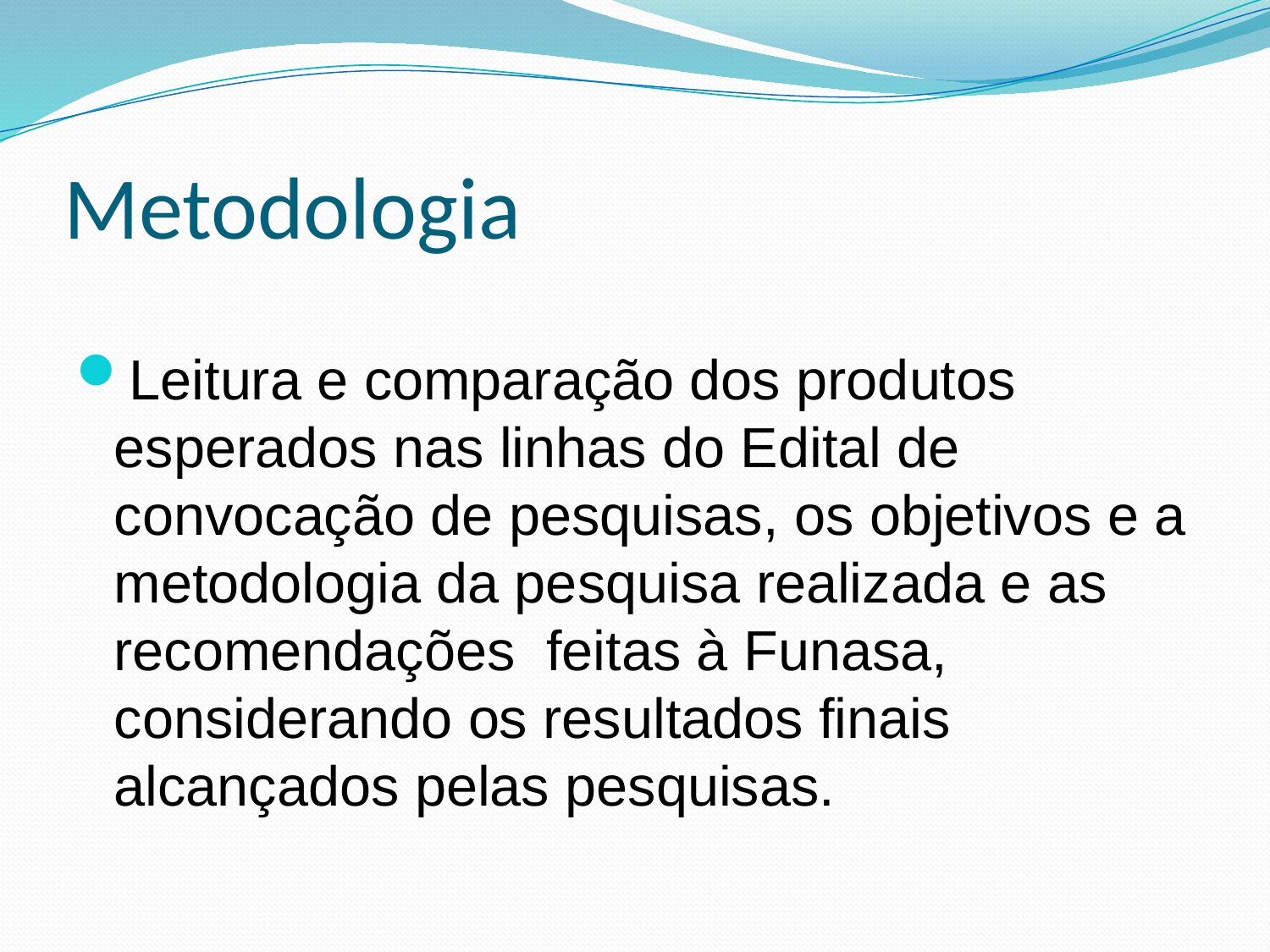

# Metodologia
Leitura e comparação dos produtos esperados nas linhas do Edital de convocação de pesquisas, os objetivos e a metodologia da pesquisa realizada e as recomendações  feitas à Funasa, considerando os resultados finais alcançados pelas pesquisas.